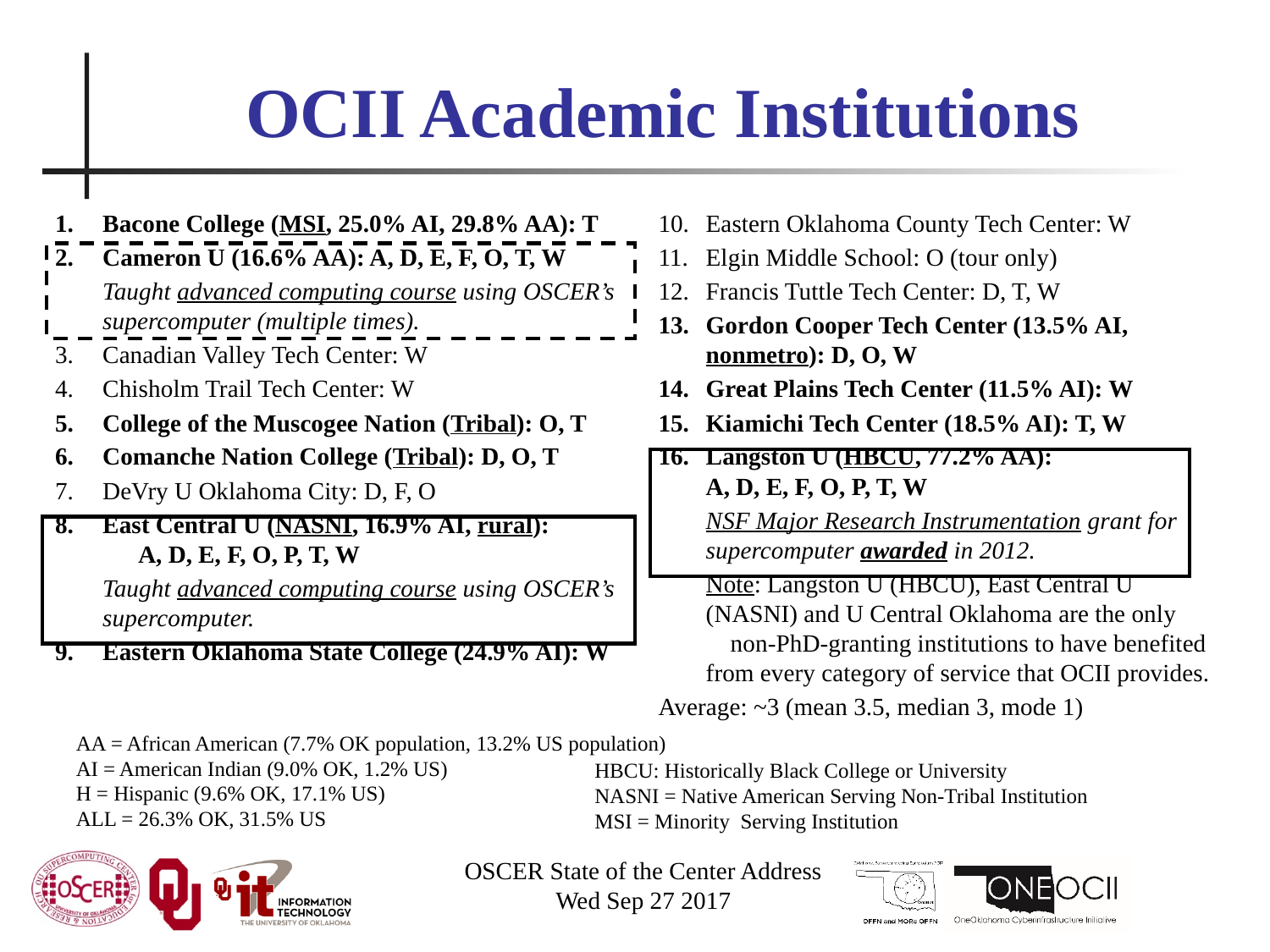

# OCII Academic Institutions
Bacone College (MSI, 25.0% AI, 29.8% AA): T
Cameron U (16.6% AA): A, D, E, F, O, T, W
	Taught advanced computing course using OSCER’s supercomputer (multiple times).
Canadian Valley Tech Center: W
Chisholm Trail Tech Center: W
College of the Muscogee Nation (Tribal): O, T
Comanche Nation College (Tribal): D, O, T
DeVry U Oklahoma City: D, F, O
East Central U (NASNI, 16.9% AI, rural):                        A, D, E, F, O, P, T, W
	Taught advanced computing course using OSCER’s supercomputer.
Eastern Oklahoma State College (24.9% AI): W
Eastern Oklahoma County Tech Center: W
Elgin Middle School: O (tour only)
Francis Tuttle Tech Center: D, T, W
Gordon Cooper Tech Center (13.5% AI, nonmetro): D, O, W
Great Plains Tech Center (11.5% AI): W
Kiamichi Tech Center (18.5% AI): T, W
Langston U (HBCU, 77.2% AA):                       A, D, E, F, O, P, T, W
	NSF Major Research Instrumentation grant for supercomputer awarded in 2012.
 	Note: Langston U (HBCU), East Central U (NASNI) and U Central Oklahoma are the only           non-PhD-granting institutions to have benefited from every category of service that OCII provides.
Average: ~3 (mean 3.5, median 3, mode 1)

AA = African American (7.7% OK population, 13.2% US population)
AI = American Indian (9.0% OK, 1.2% US)
H = Hispanic (9.6% OK, 17.1% US)
ALL = 26.3% OK, 31.5% US
HBCU: Historically Black College or University
NASNI = Native American Serving Non-Tribal Institution
MSI = Minority  Serving Institution
OSCER State of the Center Address
Wed Sep 27 2017